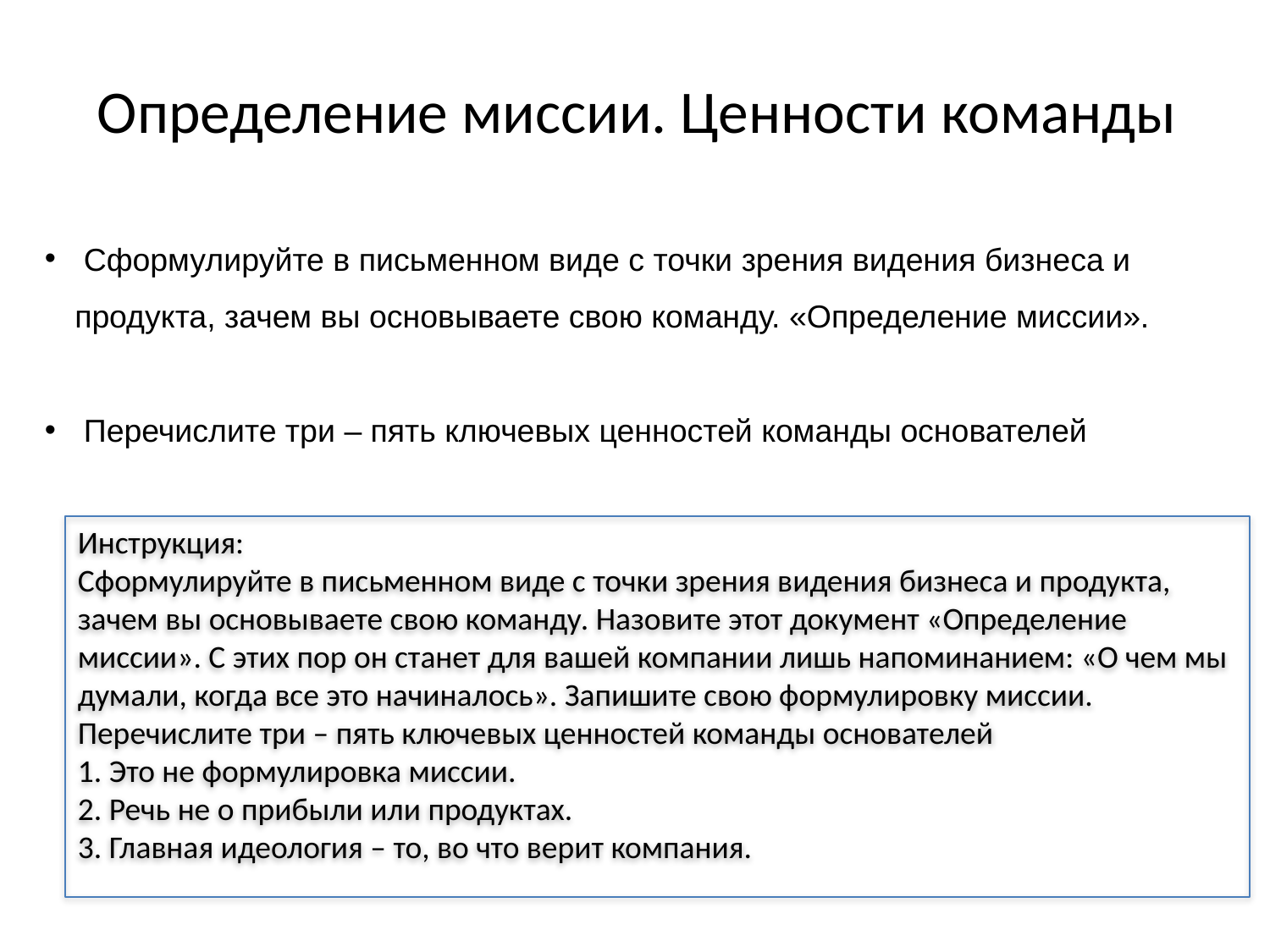

# Определение миссии. Ценности команды

 Сформулируйте в письменном виде с точки зрения видения бизнеса и продукта, зачем вы основываете свою команду. «Определение миссии».

 Перечислите три – пять ключевых ценностей команды основателей

Инструкция:
Сформулируйте в письменном виде с точки зрения видения бизнеса и продукта, зачем вы основываете свою команду. Назовите этот документ «Определение миссии». С этих пор он станет для вашей компании лишь напоминанием: «О чем мы думали, когда все это начиналось». Запишите свою формулировку миссии.
Перечислите три – пять ключевых ценностей команды основателей
1. Это не формулировка миссии.
2. Речь не о прибыли или продуктах.
3. Главная идеология – то, во что верит компания.